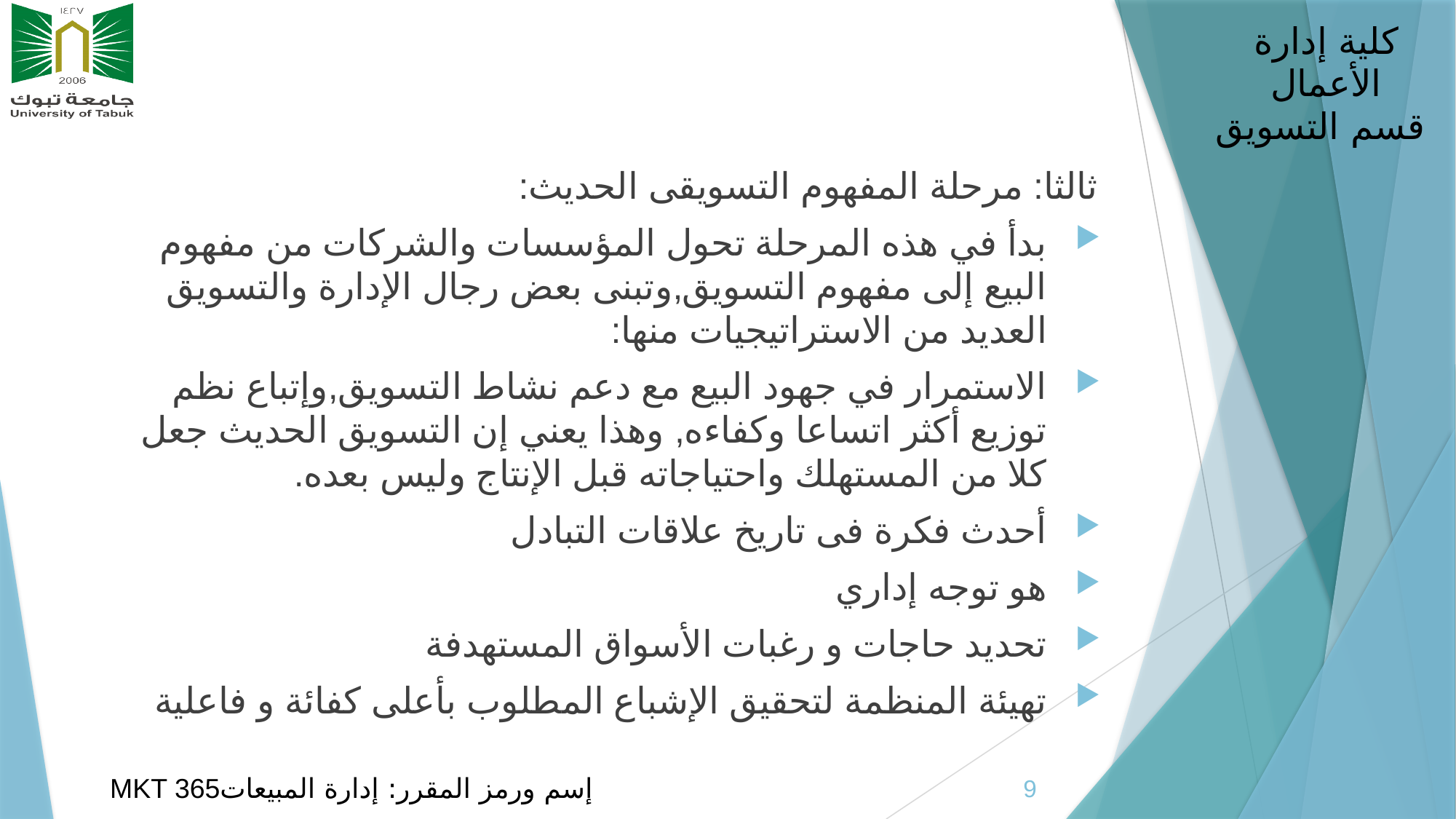

ثالثا: مرحلة المفهوم التسويقى الحديث:
بدأ في هذه المرحلة تحول المؤسسات والشركات من مفهوم البيع إلى مفهوم التسويق,وتبنى بعض رجال الإدارة والتسويق العديد من الاستراتيجيات منها:
الاستمرار في جهود البيع مع دعم نشاط التسويق,وإتباع نظم توزيع أكثر اتساعا وكفاءه, وهذا يعني إن التسويق الحديث جعل كلا من المستهلك واحتياجاته قبل الإنتاج وليس بعده.
أحدث فكرة فى تاريخ علاقات التبادل
هو توجه إداري
تحديد حاجات و رغبات الأسواق المستهدفة
تهيئة المنظمة لتحقيق الإشباع المطلوب بأعلى كفائة و فاعلية

9